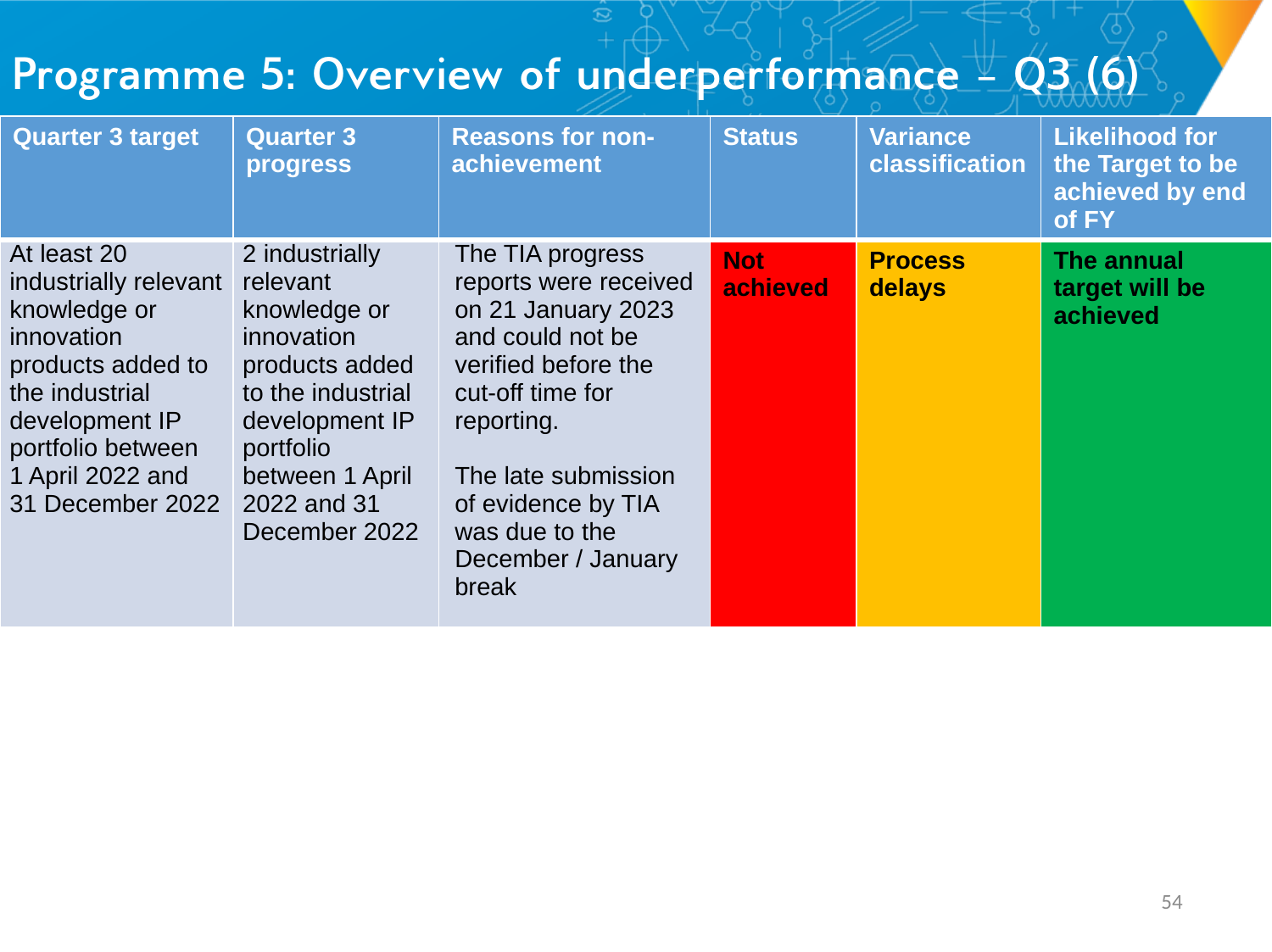

# Programme 5: Overview of underperformance – Q3 (6)
| Quarter 3 target | Quarter 3 progress | Reasons for non-achievement | Status | Variance classification | Likelihood for the Target to be achieved by end of FY |
| --- | --- | --- | --- | --- | --- |
| At least 20 industrially relevant knowledge or innovation products added to the industrial development IP portfolio between 1 April 2022 and 31 December 2022 | 2 industrially relevant knowledge or innovation products added to the industrial development IP portfolio between 1 April 2022 and 31 December 2022 | The TIA progress reports were received on 21 January 2023 and could not be verified before the cut-off time for reporting. The late submission of evidence by TIA was due to the December / January break | Not achieved | Process delays | The annual target will be achieved |
54